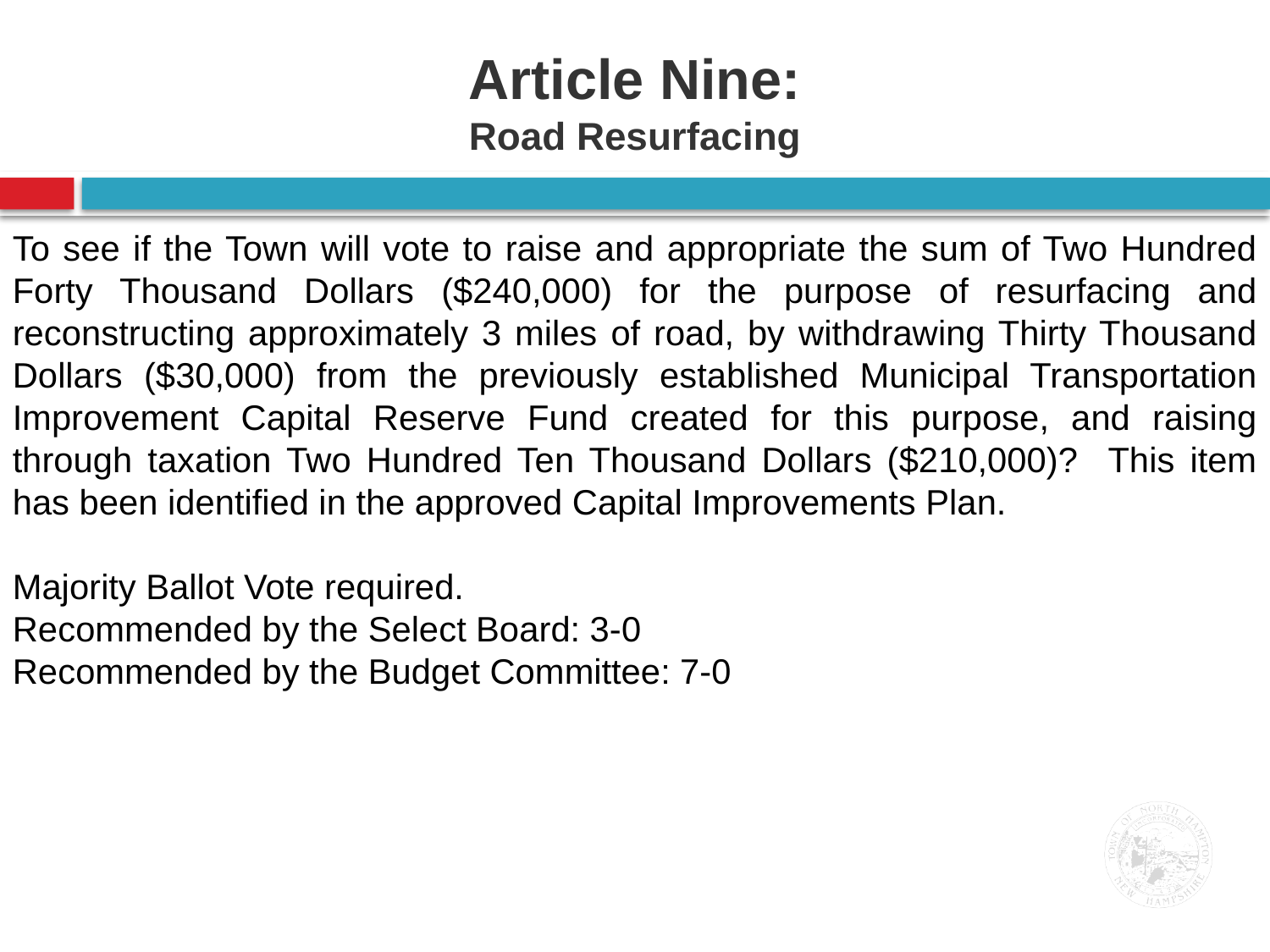

# Article Nine: Road Resurfacing
To see if the Town will vote to raise and appropriate the sum of Two Hundred Forty Thousand Dollars ($240,000) for the purpose of resurfacing and reconstructing approximately 3 miles of road, by withdrawing Thirty Thousand Dollars ($30,000) from the previously established Municipal Transportation Improvement Capital Reserve Fund created for this purpose, and raising through taxation Two Hundred Ten Thousand Dollars ($210,000)?  This item has been identified in the approved Capital Improvements Plan.

Majority Ballot Vote required.
Recommended by the Select Board: 3-0
Recommended by the Budget Committee: 7-0